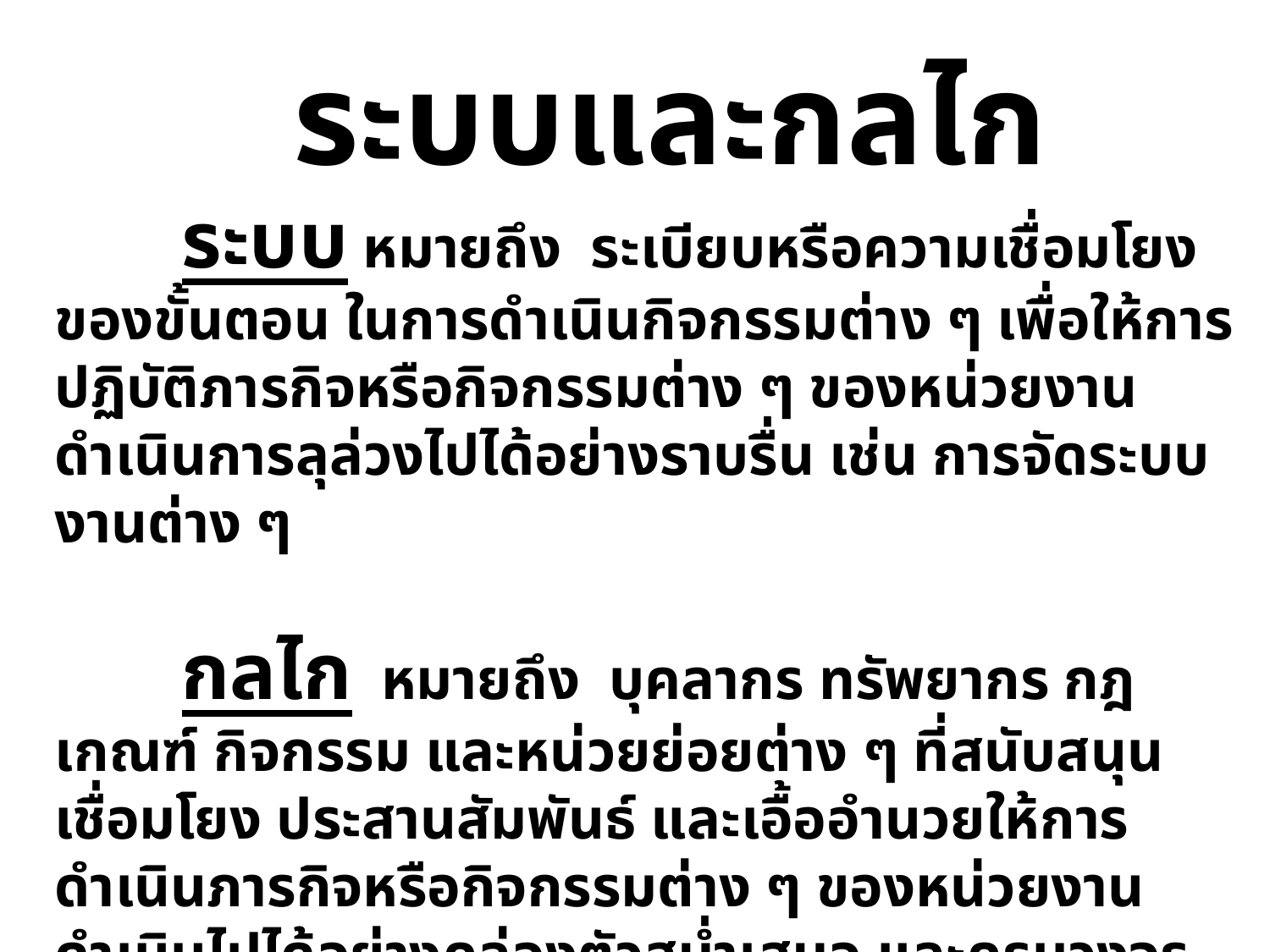

ระบบและกลไก
	ระบบ หมายถึง  ระเบียบหรือความเชื่อมโยงของขั้นตอน ในการดำเนินกิจกรรมต่าง ๆ เพื่อให้การปฏิบัติภารกิจหรือกิจกรรมต่าง ๆ ของหน่วยงานดำเนินการลุล่วงไปได้อย่างราบรื่น เช่น การจัดระบบงานต่าง ๆ

	กลไก  หมายถึง  บุคลากร ทรัพยากร กฎเกณฑ์ กิจกรรม และหน่วยย่อยต่าง ๆ ที่สนับสนุนเชื่อมโยง ประสานสัมพันธ์ และเอื้ออำนวยให้การดำเนินภารกิจหรือกิจกรรมต่าง ๆ ของหน่วยงาน ดำเนินไปได้อย่างคล่องตัวสม่ำเสมอ และครบวงจรตามระบบที่ได้กำหนดไว้